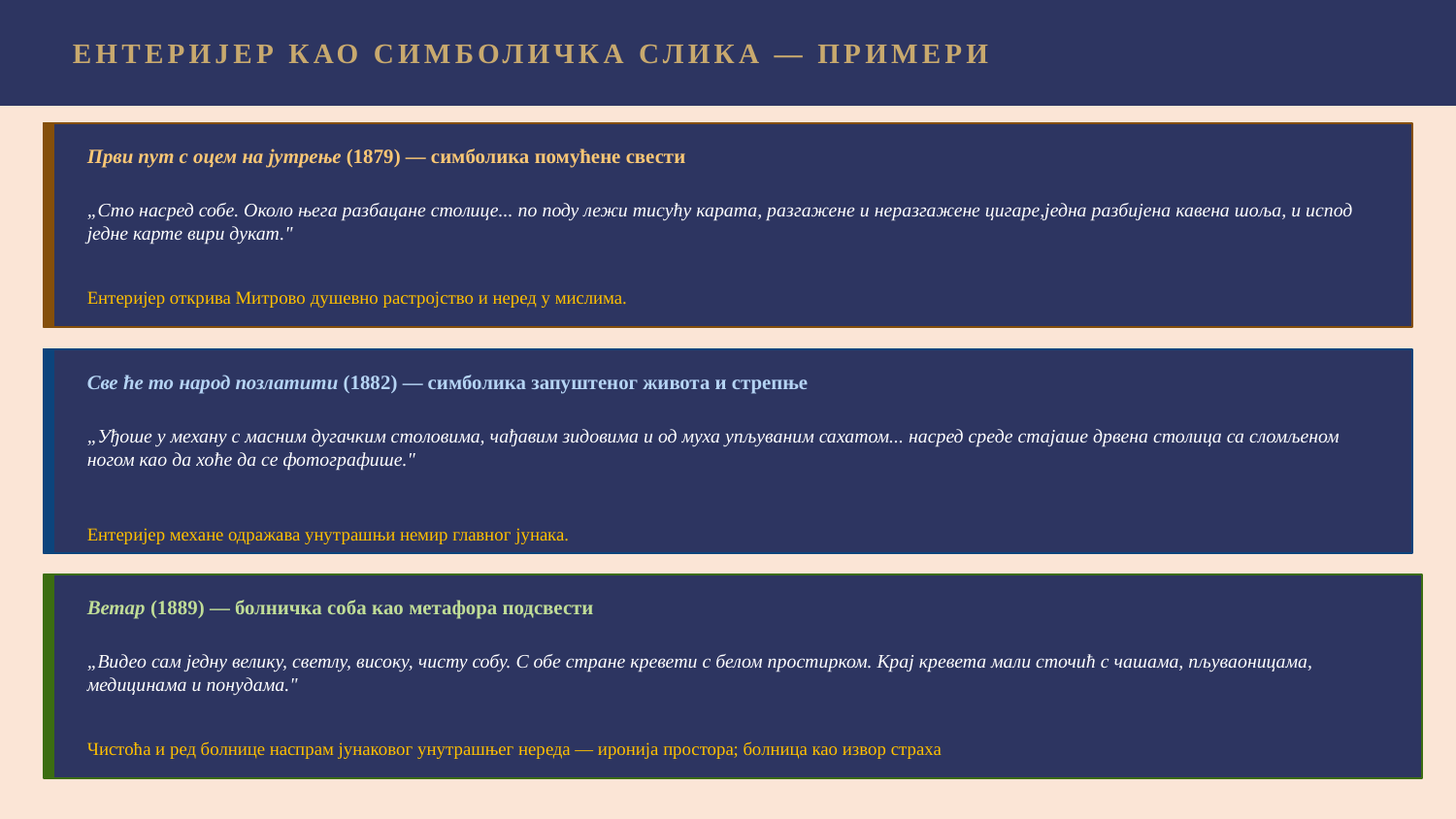

ЕНТЕРИЈЕР КАО СИМБОЛИЧКА СЛИКА — ПРИМЕРИ

Први пут с оцем на јутрење (1879) — симболика помућене свести
„Сто насред собе. Около њега разбацане столице... по поду лежи тисућу карата, разгажене и неразгажене цигаре,једна разбијена кавена шоља, и испод једне карте вири дукат."
Ентеријер открива Митрово душевно растројство и неред у мислима.

Све ће то народ позлатити (1882) — симболика запуштеног живота и стрепње
„Уђоше у механу с масним дугачким столовима, чађавим зидовима и од муха упљуваним сахатом... насред среде стајаше дрвена столица са сломљеном ногом као да хоће да се фотографише."
Ентеријер механе одражава унутрашњи немир главног јунака.

Ветар (1889) — болничка соба као метафора подсвести
„Видео сам једну велику, светлу, високу, чисту собу. С обе стране кревети с белом простирком. Крај кревета мали сточић с чашама, пљуваоницама, медицинама и понудама."
Чистоћа и ред болнице наспрам јунаковог унутрашњег нереда — иронија простора; болница као извор страха